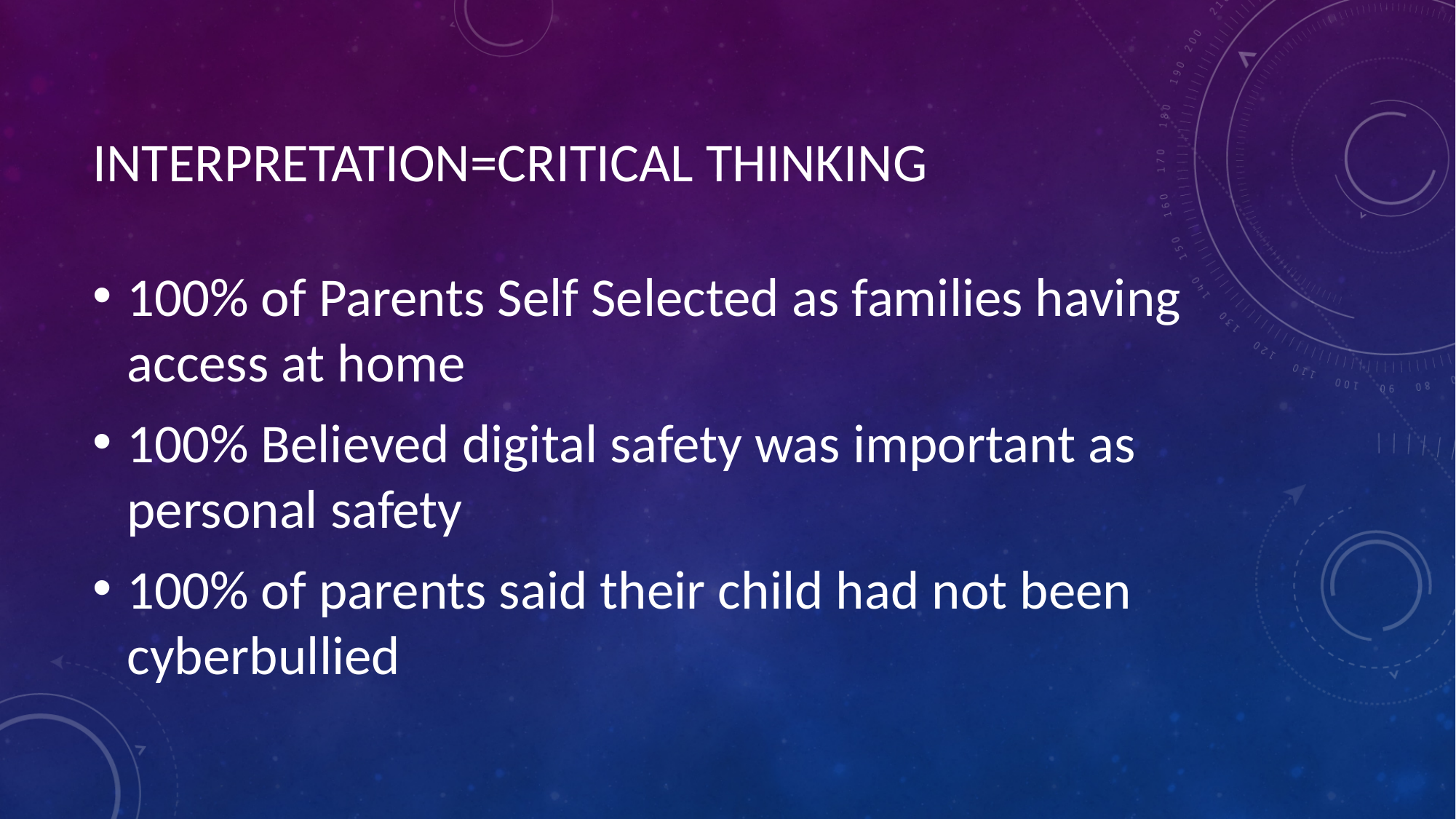

# Interpretation=Critical Thinking
100% of Parents Self Selected as families having access at home
100% Believed digital safety was important as personal safety
100% of parents said their child had not been cyberbullied